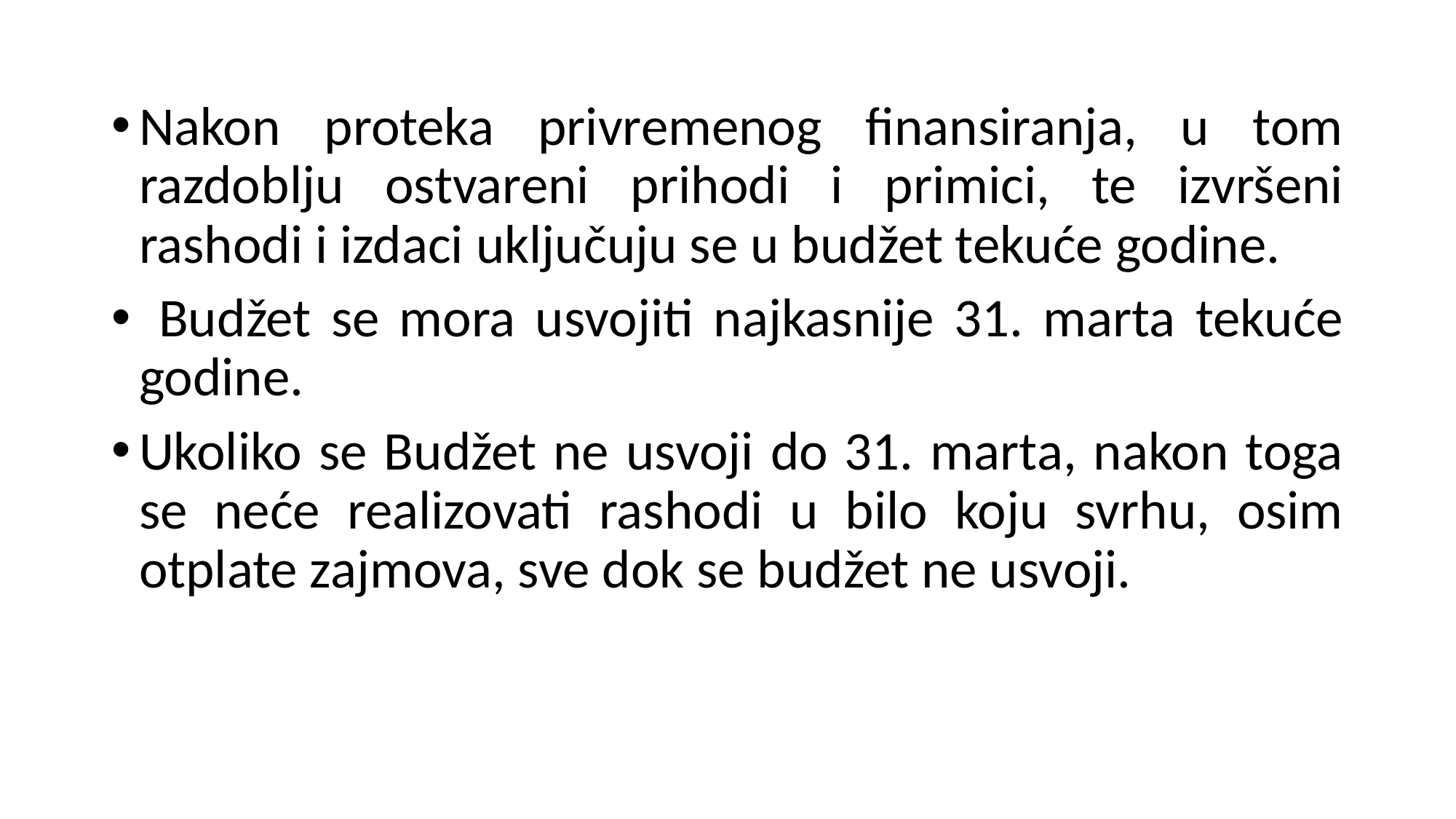

Nakon proteka privremenog finansiranja, u tom razdoblju ostvareni prihodi i primici, te izvršeni rashodi i izdaci uključuju se u budžet tekuće godine.
 Budžet se mora usvojiti najkasnije 31. marta tekuće godine.
Ukoliko se Budžet ne usvoji do 31. marta, nakon toga se neće realizovati rashodi u bilo koju svrhu, osim otplate zajmova, sve dok se budžet ne usvoji.